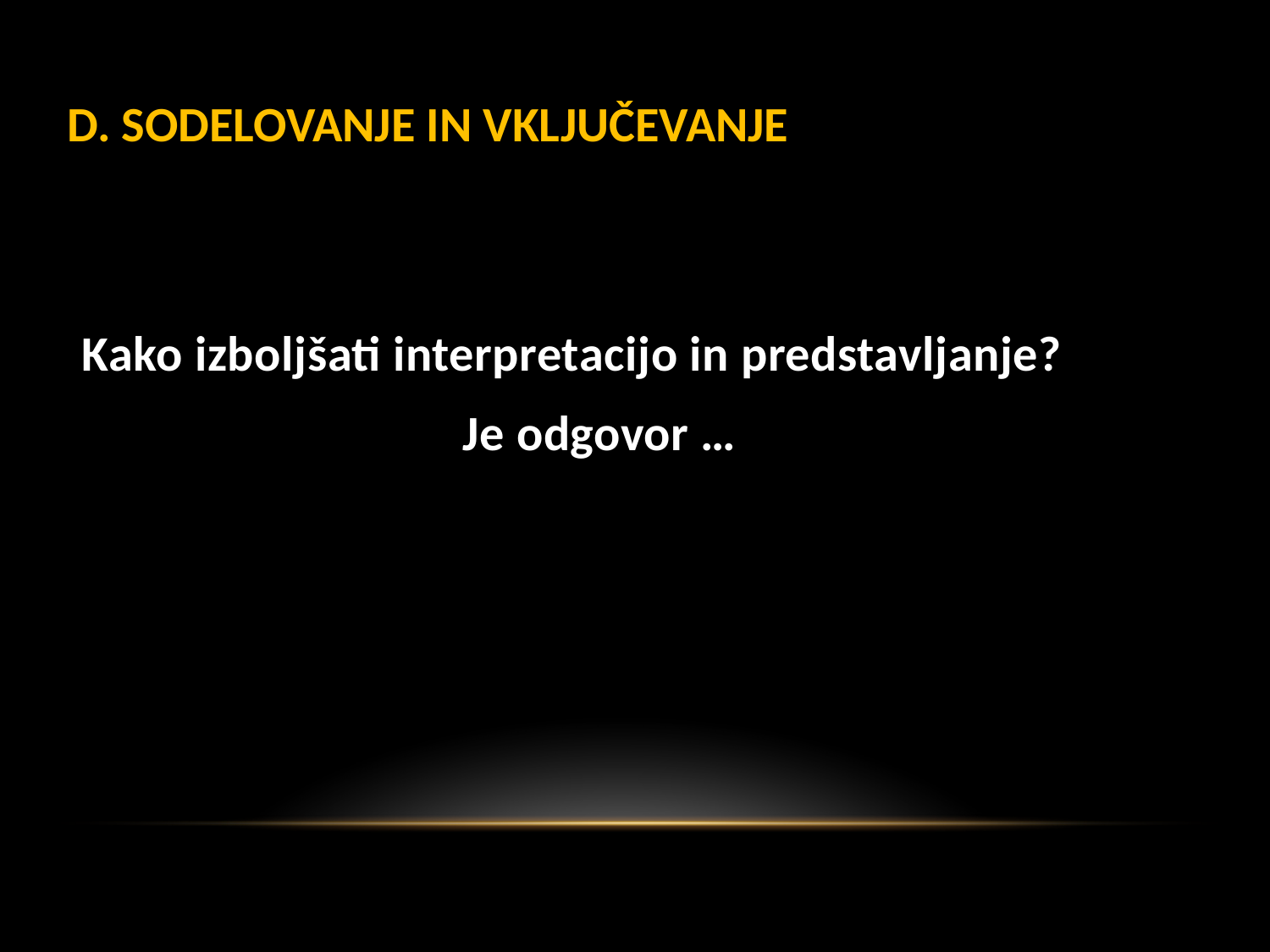

#
D. SODELOVANJE IN VKLJUČEVANJE

Kako izboljšati interpretacijo in predstavljanje?
			Je odgovor …